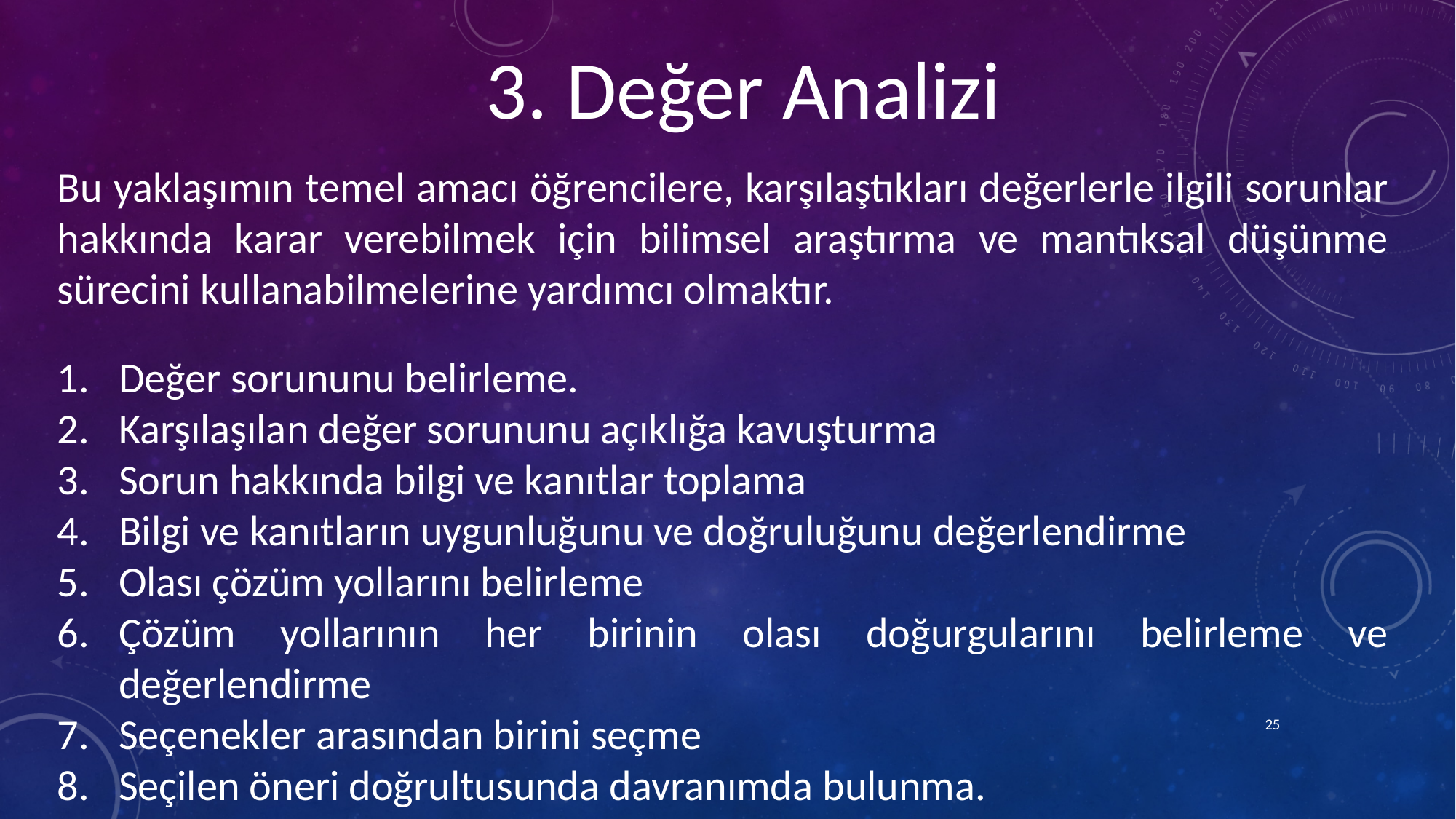

3. Değer Analizi
Bu yaklaşımın temel amacı öğrencilere, karşılaştıkları değerlerle ilgili sorunlar hakkında karar verebilmek için bilimsel araştırma ve mantıksal düşünme sürecini kullanabilmelerine yardımcı olmaktır.
Değer sorununu belirleme.
Karşılaşılan değer sorununu açıklığa kavuşturma
Sorun hakkında bilgi ve kanıtlar toplama
Bilgi ve kanıtların uygunluğunu ve doğruluğunu değerlendirme
Olası çözüm yollarını belirleme
Çözüm yollarının her birinin olası doğurgularını belirleme ve değerlendirme
Seçenekler arasından birini seçme
Seçilen öneri doğrultusunda davranımda bulunma.
25